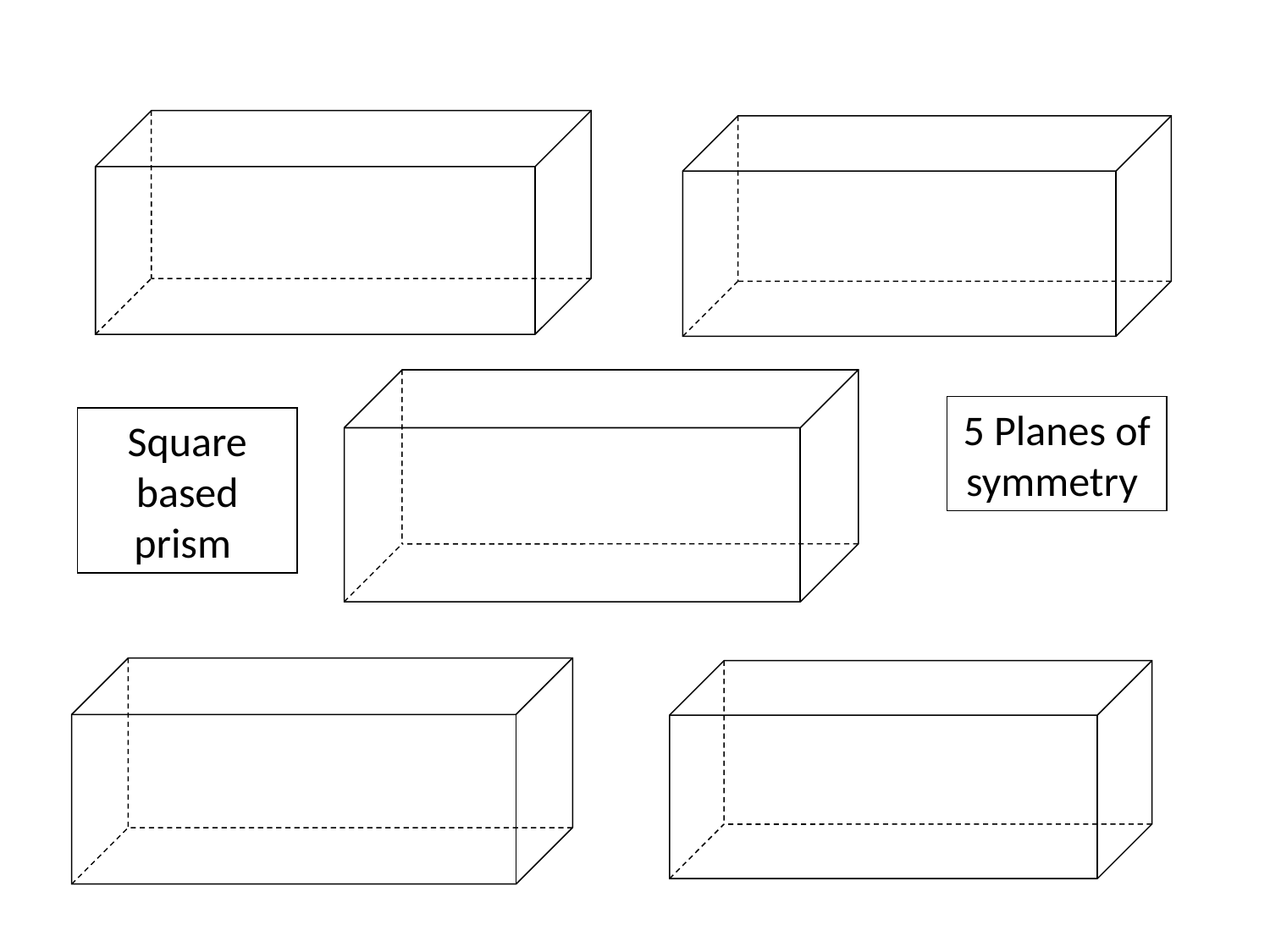

Worksheet 2

5 Planes of symmetry
Square based prism